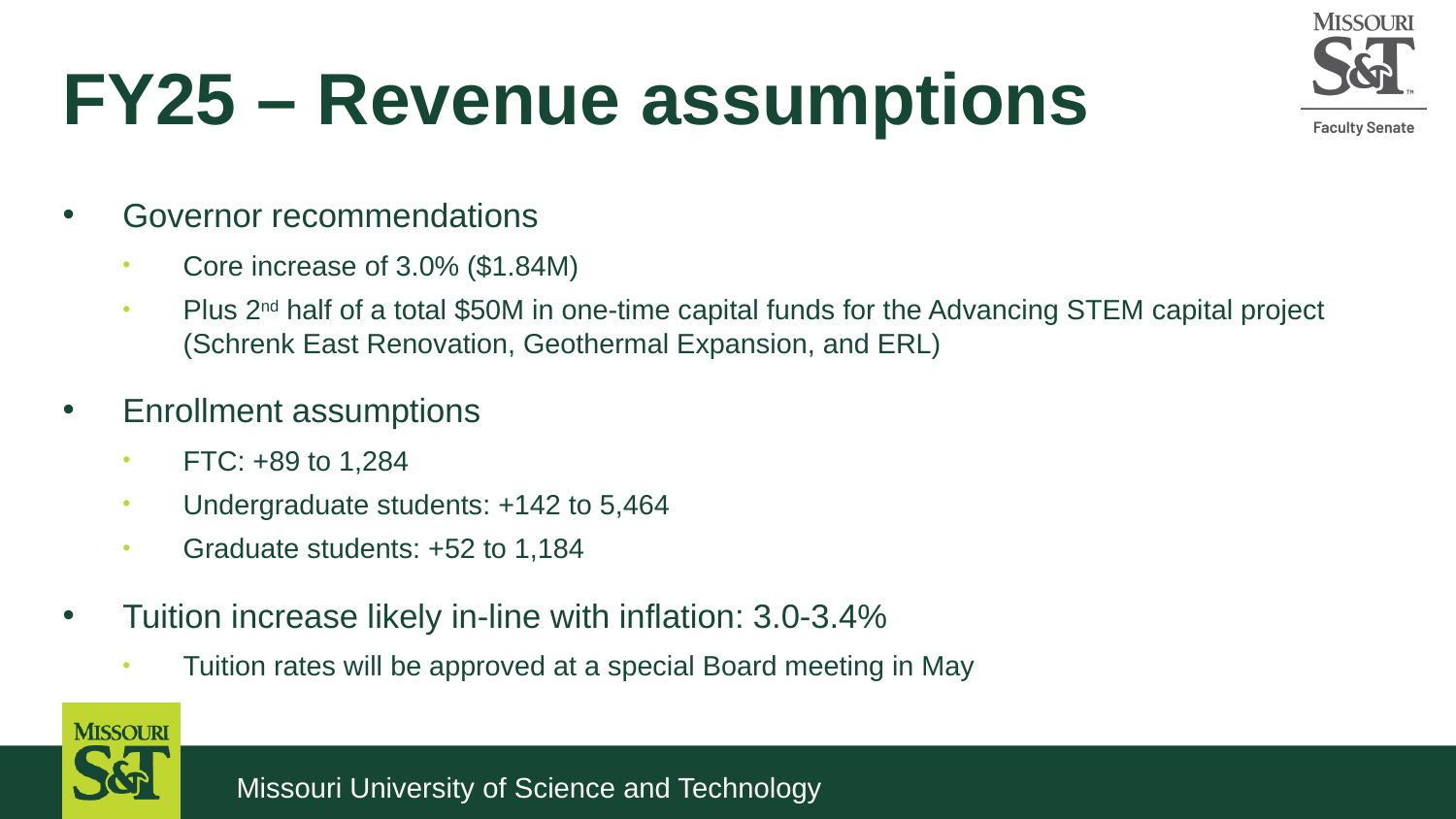

# FY25 – Revenue assumptions
Governor recommendations
Core increase of 3.0% ($1.84M)
Plus 2nd half of a total $50M in one-time capital funds for the Advancing STEM capital project (Schrenk East Renovation, Geothermal Expansion, and ERL)
Enrollment assumptions
FTC: +89 to 1,284
Undergraduate students: +142 to 5,464
Graduate students: +52 to 1,184
Tuition increase likely in-line with inflation: 3.0-3.4%
Tuition rates will be approved at a special Board meeting in May

Missouri University of Science and Technology